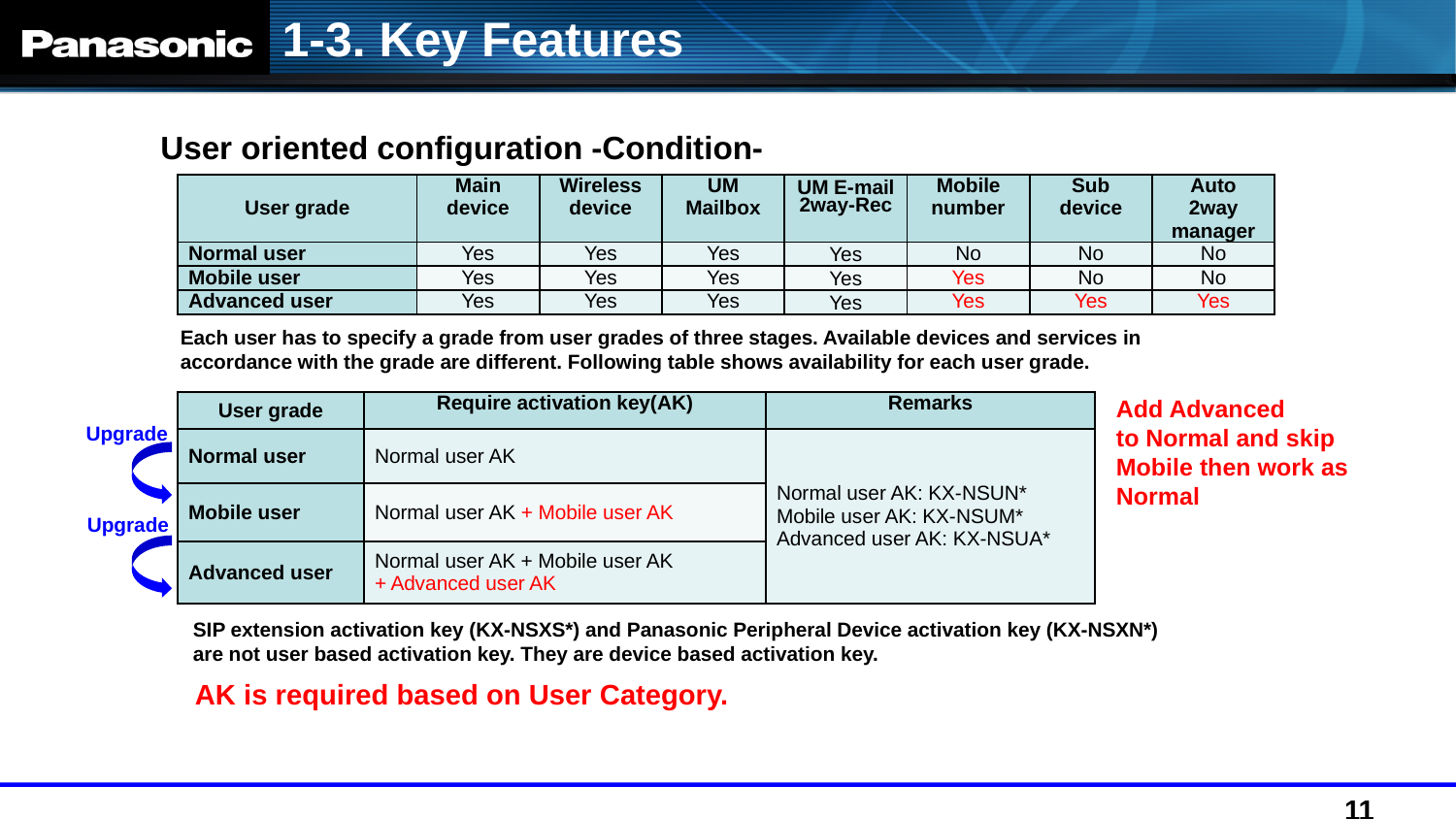

1-3. Key Features
User oriented configuration -Condition-
| User grade | Main device | Wireless device | UM Mailbox | UM E-mail 2way-Rec | Mobile number | Sub device | Auto 2way manager |
| --- | --- | --- | --- | --- | --- | --- | --- |
| Normal user | Yes | Yes | Yes | Yes | No | No | No |
| Mobile user | Yes | Yes | Yes | Yes | Yes | No | No |
| Advanced user | Yes | Yes | Yes | Yes | Yes | Yes | Yes |
Each user has to specify a grade from user grades of three stages. Available devices and services in accordance with the grade are different. Following table shows availability for each user grade.
Add Advanced
to Normal and skip
Mobile then work as
Normal
| User grade | Require activation key(AK) | Remarks |
| --- | --- | --- |
| Normal user | Normal user AK | Normal user AK: KX-NSUN\* Mobile user AK: KX-NSUM\* Advanced user AK: KX-NSUA\* |
| Mobile user | Normal user AK + Mobile user AK |  |
| Advanced user | Normal user AK + Mobile user AK + Advanced user AK |  |
Upgrade

Upgrade

SIP extension activation key (KX-NSXS*) and Panasonic Peripheral Device activation key (KX-NSXN*) are not user based activation key. They are device based activation key.
AK is required based on User Category.